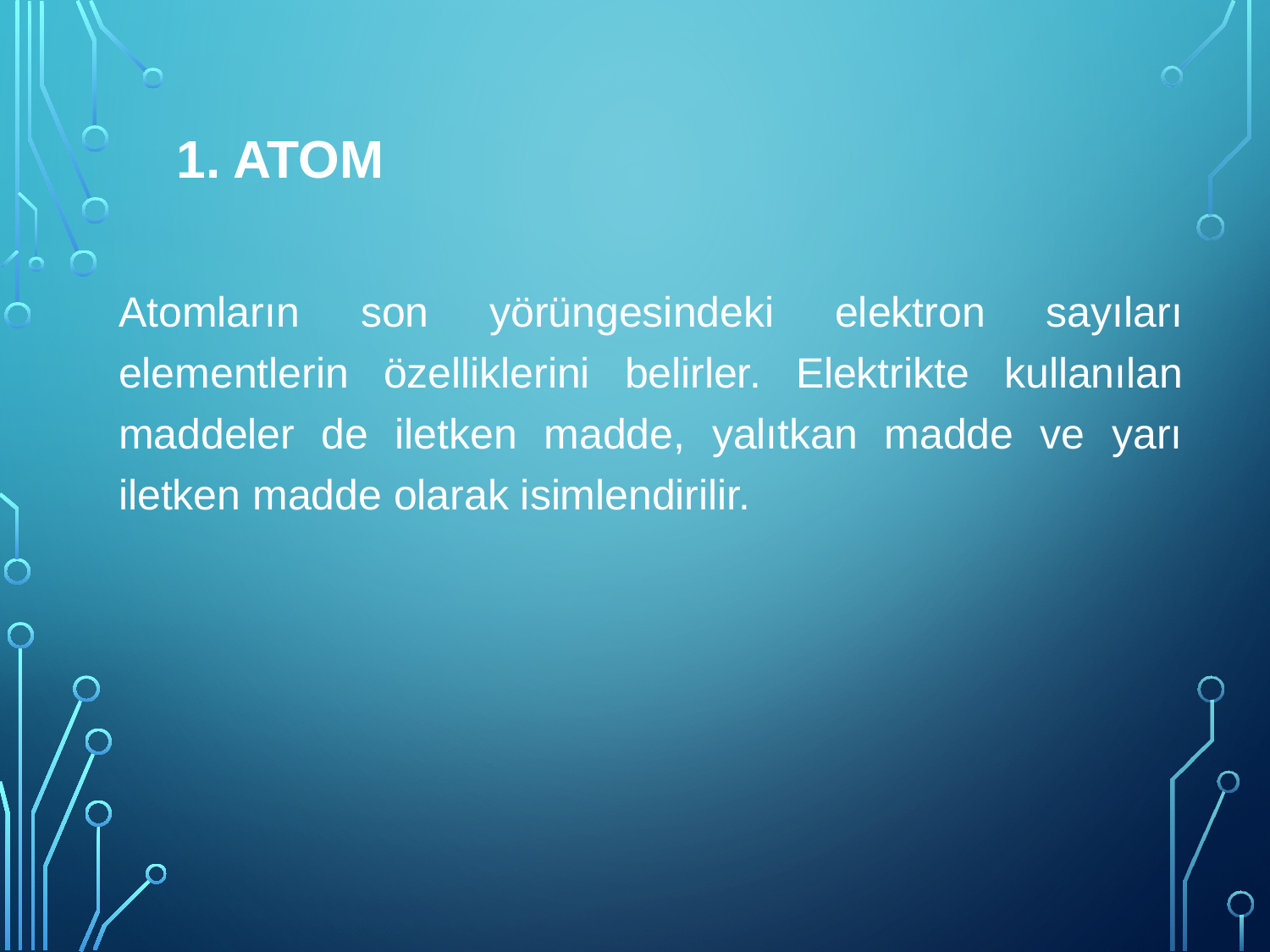

1. ATOM

	Atomların son yörüngesindeki elektron sayıları elementlerin özelliklerini belirler. Elektrikte kullanılan maddeler de iletken madde, yalıtkan madde ve yarı iletken madde olarak isimlendirilir.